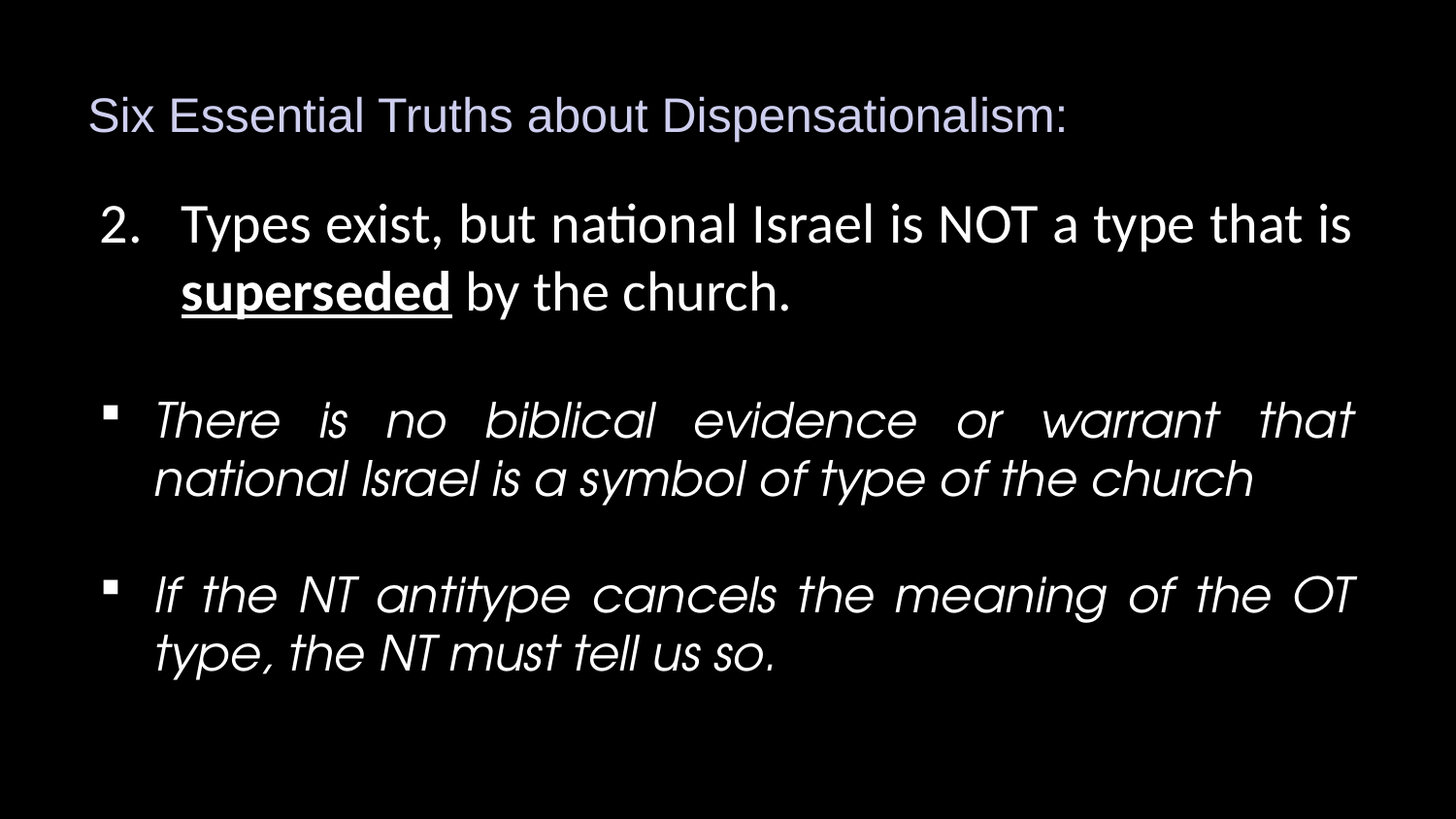

Six Essential Truths about Dispensationalism:
Types exist, but national Israel is NOT a type that is superseded by the church.

There is no biblical evidence or warrant that national Israel is a symbol of type of the church

If the NT antitype cancels the meaning of the OT type, the NT must tell us so.